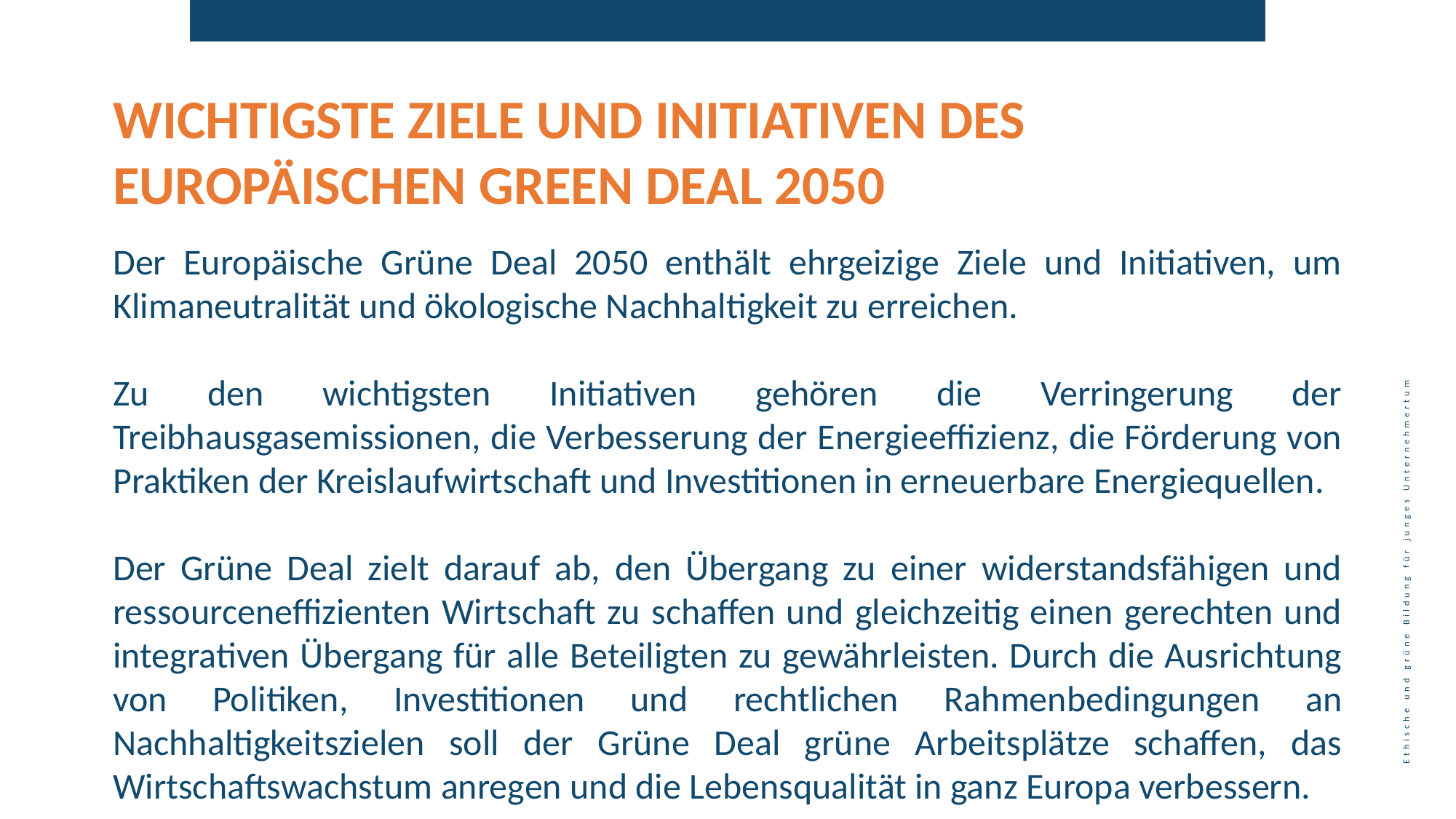

WICHTIGSTE ZIELE UND INITIATIVEN DES EUROPÄISCHEN GREEN DEAL 2050
Der Europäische Grüne Deal 2050 enthält ehrgeizige Ziele und Initiativen, um Klimaneutralität und ökologische Nachhaltigkeit zu erreichen.

Zu den wichtigsten Initiativen gehören die Verringerung der Treibhausgasemissionen, die Verbesserung der Energieeffizienz, die Förderung von Praktiken der Kreislaufwirtschaft und Investitionen in erneuerbare Energiequellen.

Der Grüne Deal zielt darauf ab, den Übergang zu einer widerstandsfähigen und ressourceneffizienten Wirtschaft zu schaffen und gleichzeitig einen gerechten und integrativen Übergang für alle Beteiligten zu gewährleisten. Durch die Ausrichtung von Politiken, Investitionen und rechtlichen Rahmenbedingungen an Nachhaltigkeitszielen soll der Grüne Deal grüne Arbeitsplätze schaffen, das Wirtschaftswachstum anregen und die Lebensqualität in ganz Europa verbessern.